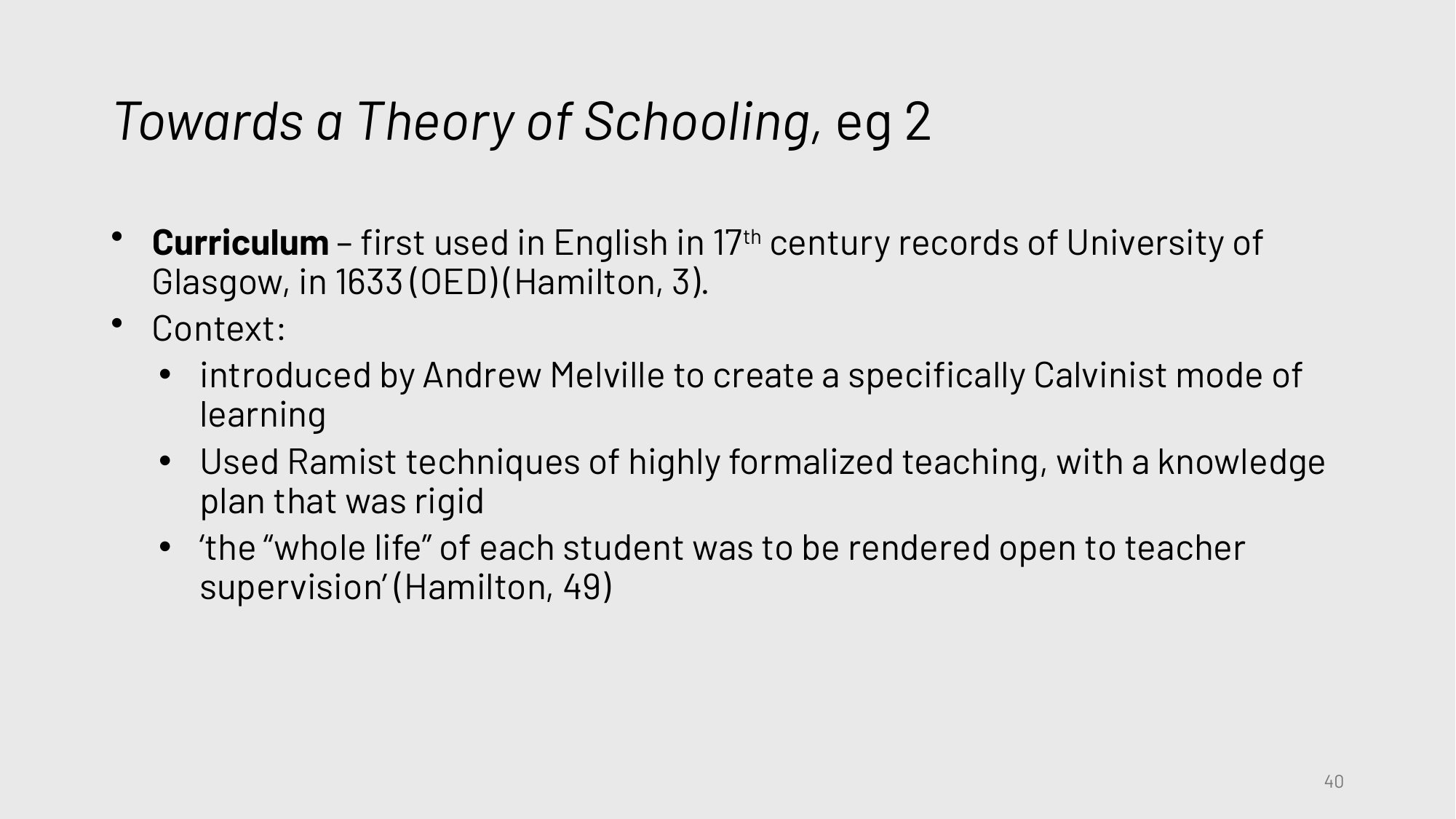

# Towards a Theory of Schooling, eg 2
Curriculum – first used in English in 17th century records of University of Glasgow, in 1633 (OED) (Hamilton, 3).
Context:
introduced by Andrew Melville to create a specifically Calvinist mode of learning
Used Ramist techniques of highly formalized teaching, with a knowledge plan that was rigid
‘the “whole life” of each student was to be rendered open to teacher supervision’ (Hamilton, 49)

40